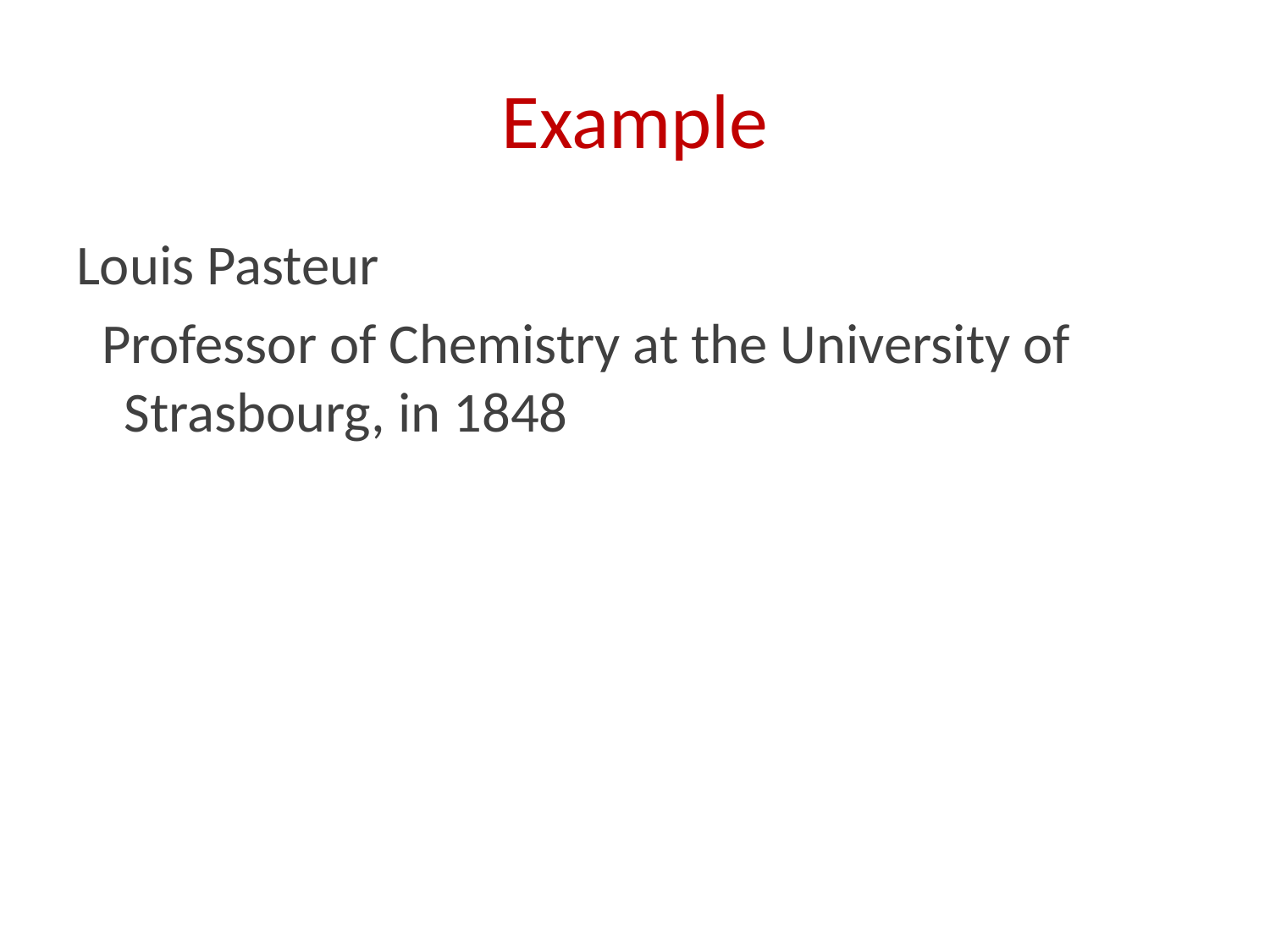

# Example
Louis Pasteur
  Professor of Chemistry at the University of Strasbourg, in 1848